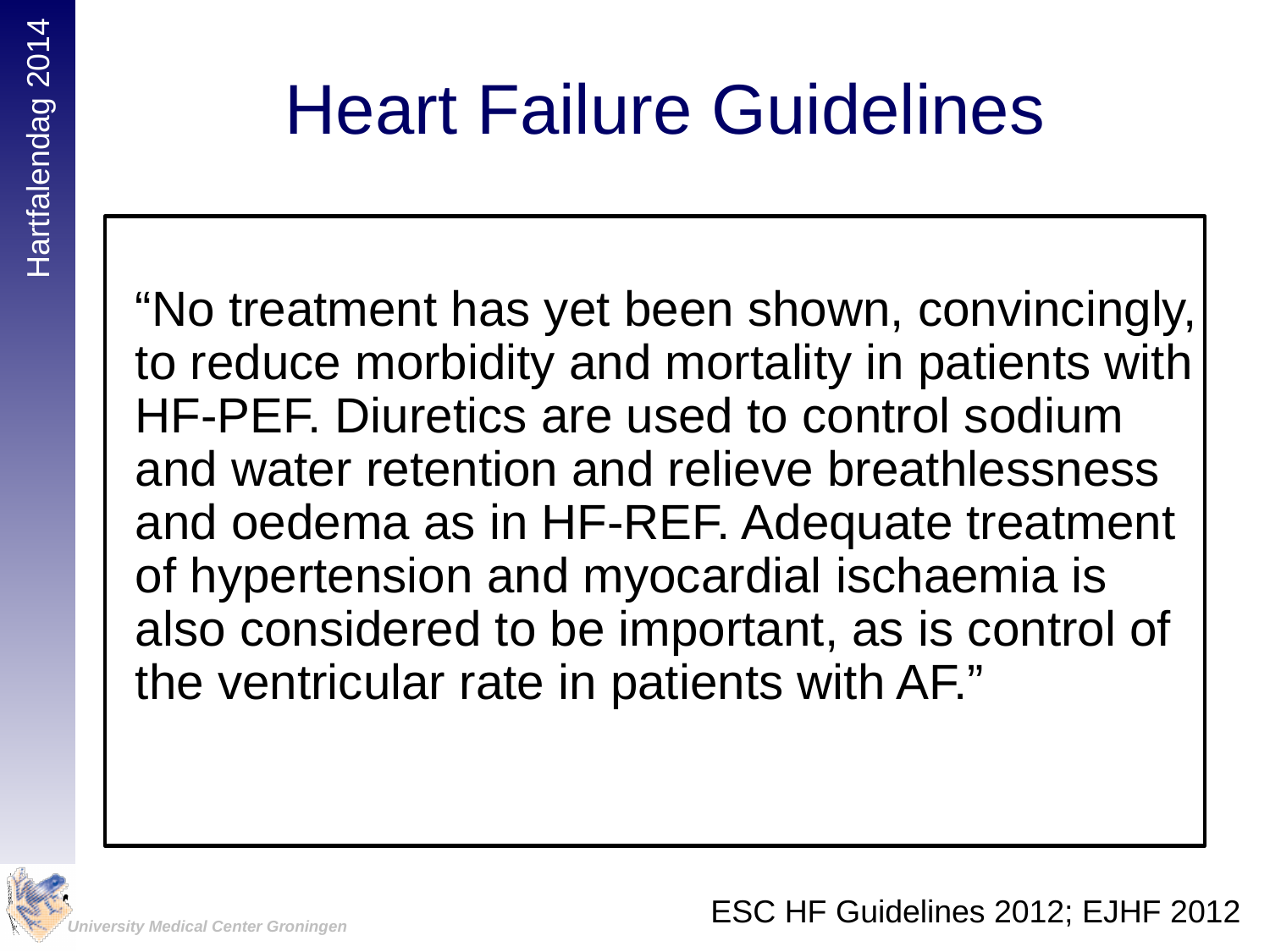

Heart Failure Guidelines

	“No treatment has yet been shown, convincingly, to reduce morbidity and mortality in patients with HF-PEF. Diuretics are used to control sodium and water retention and relieve breathlessness and oedema as in HF-REF. Adequate treatment of hypertension and myocardial ischaemia is also considered to be important, as is control of the ventricular rate in patients with AF.”
ESC HF Guidelines 2012; EJHF 2012